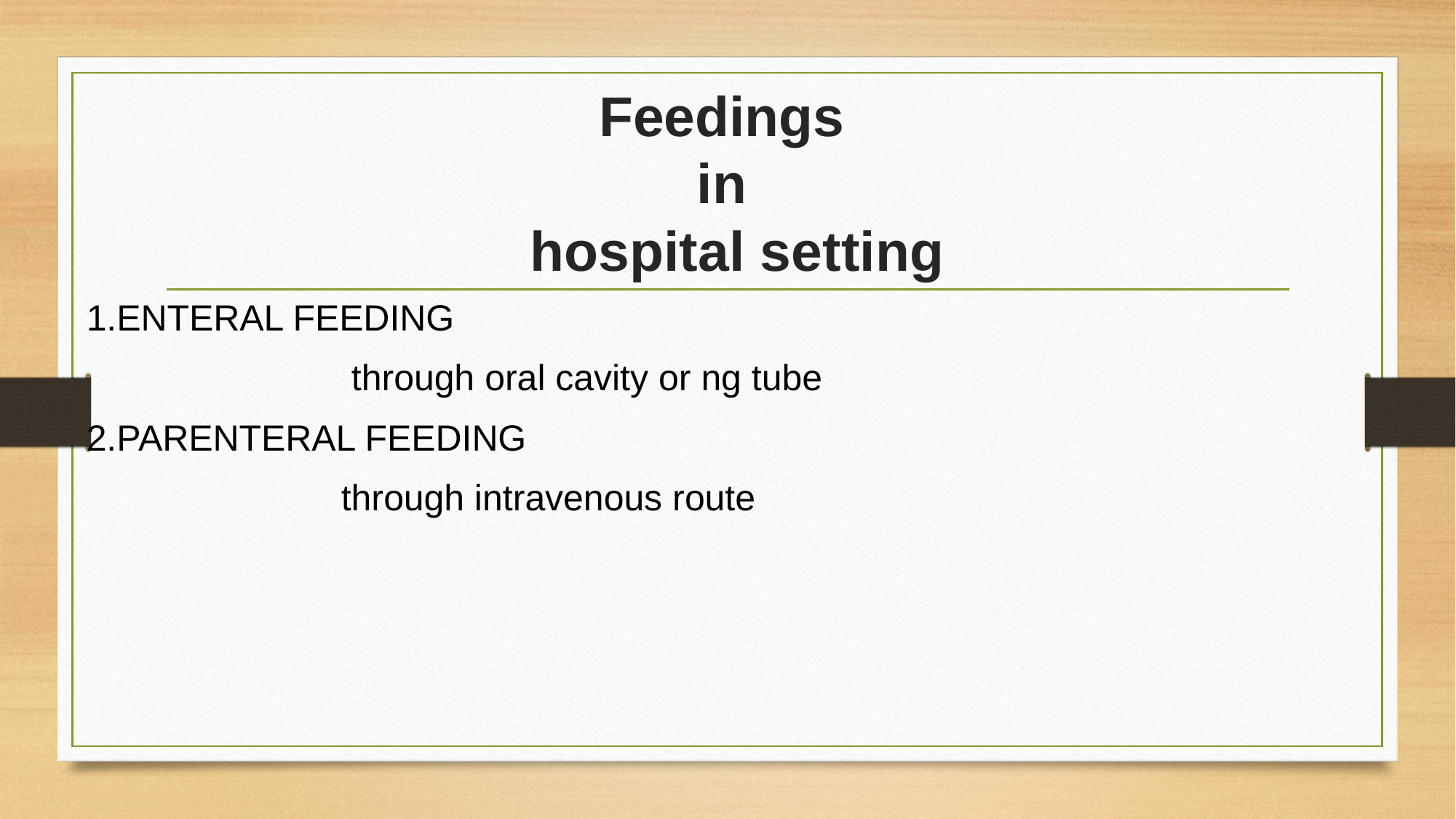

# Feedings in hospital setting
1.ENTERAL FEEDING
                          through oral cavity or ng tube
2.PARENTERAL FEEDING
                         through intravenous route